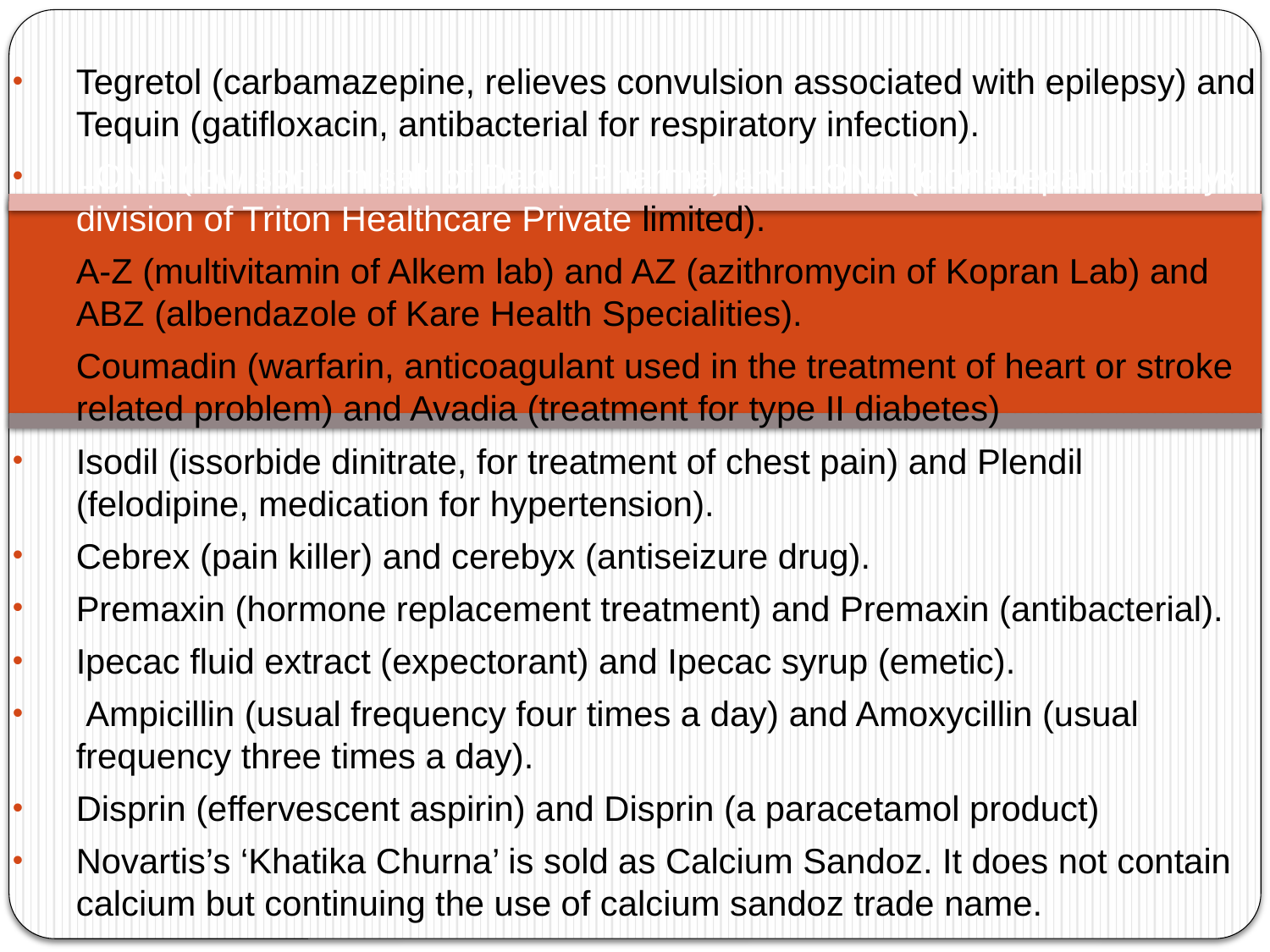

Tegretol (carbamazepine, relieves convulsion associated with epilepsy) and Tequin (gatifloxacin, antibacterial for respiratory infection).
LONA (low sodium salt of Dabur Pharma) and LONA (clonazepam of calyx division of Triton Healthcare Private limited).
A-Z (multivitamin of Alkem lab) and AZ (azithromycin of Kopran Lab) and ABZ (albendazole of Kare Health Specialities).
Coumadin (warfarin, anticoagulant used in the treatment of heart or stroke related problem) and Avadia (treatment for type II diabetes)
Isodil (issorbide dinitrate, for treatment of chest pain) and Plendil (felodipine, medication for hypertension).
Cebrex (pain killer) and cerebyx (antiseizure drug).
Premaxin (hormone replacement treatment) and Premaxin (antibacterial).
Ipecac fluid extract (expectorant) and Ipecac syrup (emetic).
 Ampicillin (usual frequency four times a day) and Amoxycillin (usual frequency three times a day).
Disprin (effervescent aspirin) and Disprin (a paracetamol product)
Novartis’s ‘Khatika Churna’ is sold as Calcium Sandoz. It does not contain calcium but continuing the use of calcium sandoz trade name.